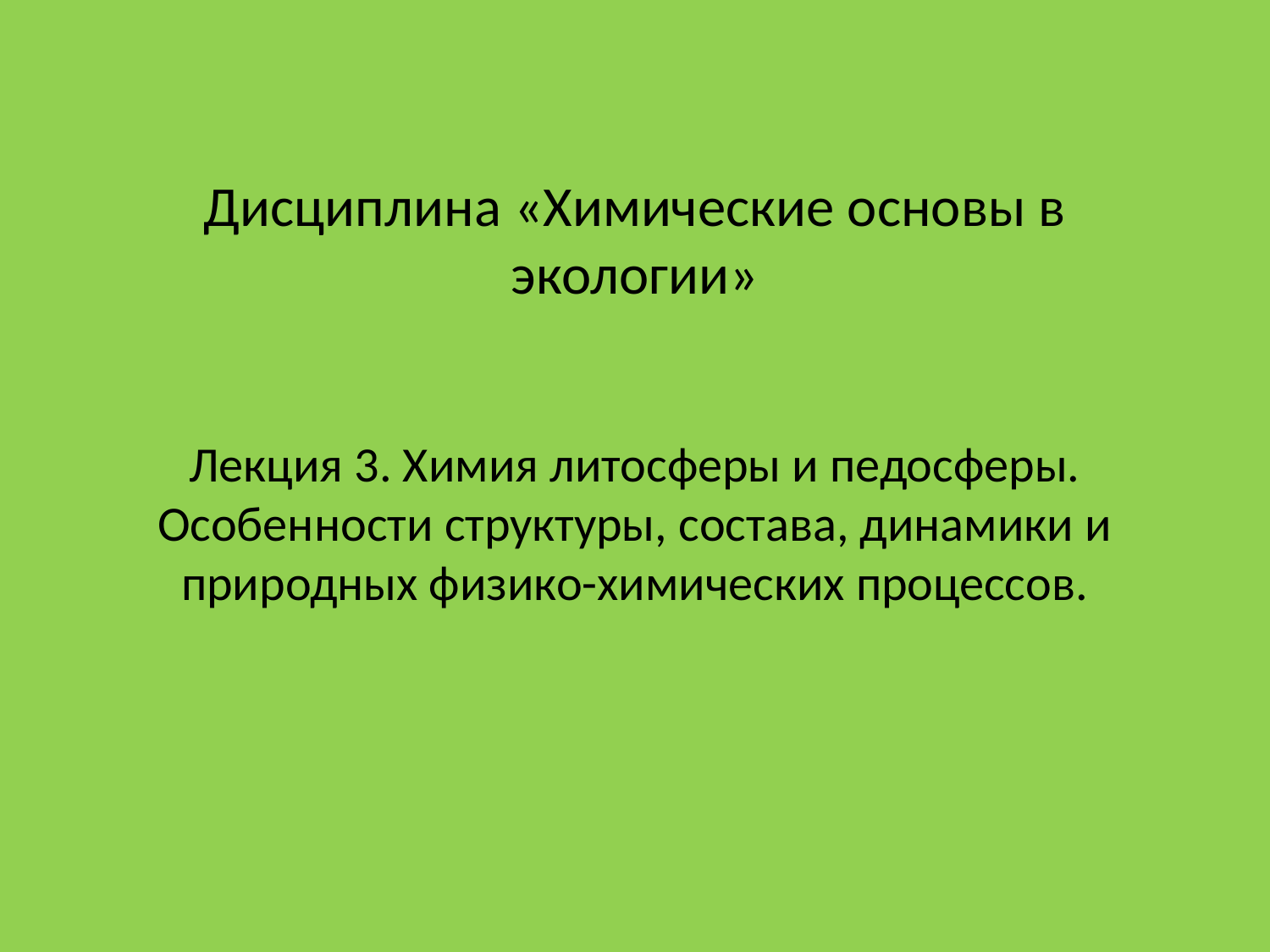

# Дисциплина «Химические основы в экологии»
Лекция 3. Химия литосферы и педосферы. Особенности структуры, состава, динамики и природных физико-химических процессов.